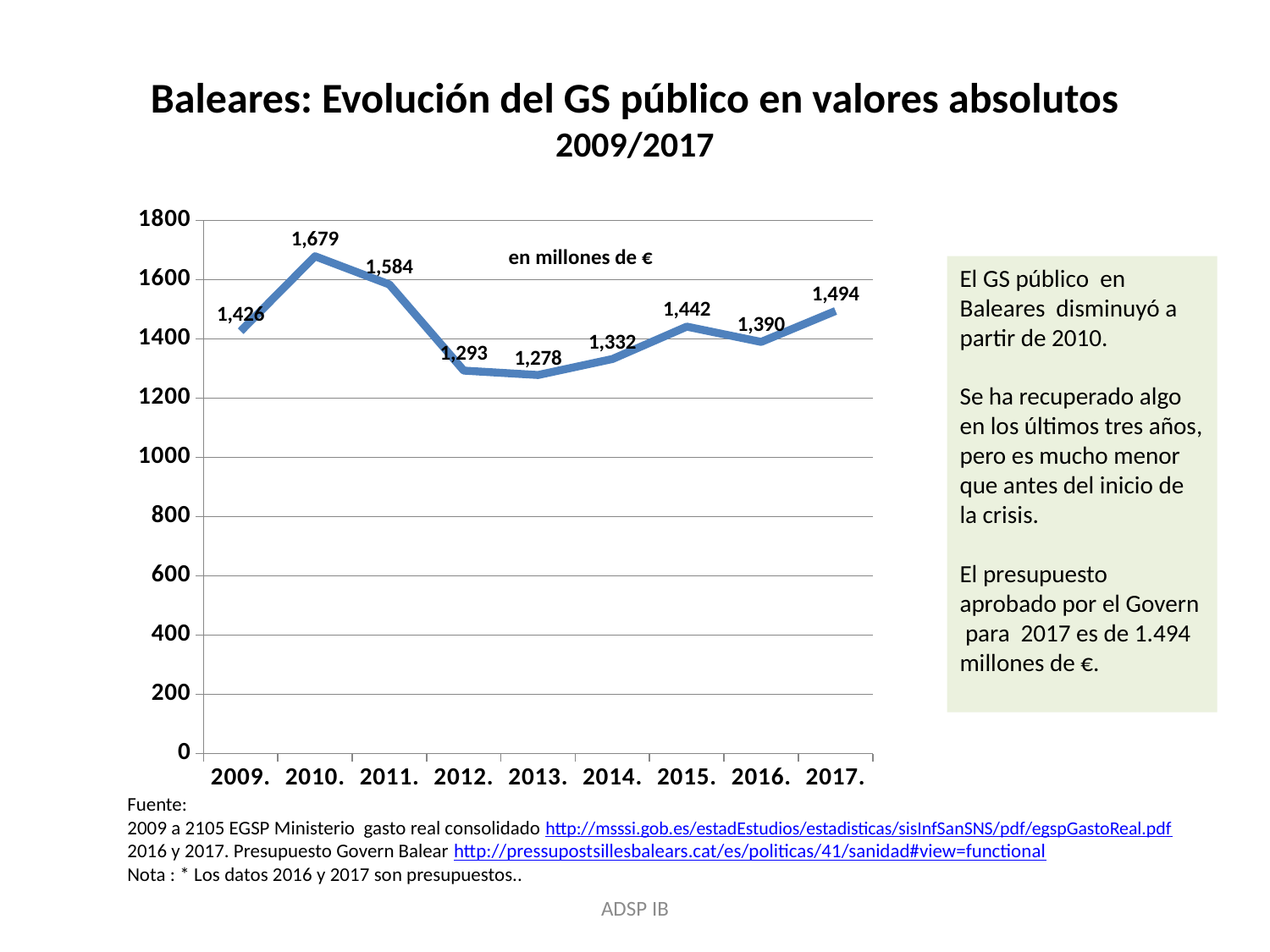

# Baleares: Evolución del GS público en valores absolutos 2009/2017

### Chart

| Category |  |
|---|---|
| 2009. | 1426.017 |
| 2010. | 1678.928 |
| 2011. | 1583.788 |
| 2012. | 1293.164 |
| 2013. | 1278.217 |
| 2014. | 1332.287 |
| 2015. | 1441.539 |
| 2016. | 1389.949 |
| 2017. | 1494.315 |
en millones de €
El GS público  en  Baleares  disminuyó a partir de 2010.

Se ha recuperado algo en los últimos tres años, pero es mucho menor que antes del inicio de la crisis.

El presupuesto aprobado por el Govern  para  2017 es de 1.494 millones de €.

Fuente:
2009 a 2105 EGSP Ministerio  gasto real consolidado http://msssi.gob.es/estadEstudios/estadisticas/sisInfSanSNS/pdf/egspGastoReal.pdf
2016 y 2017. Presupuesto Govern Balear http://pressupostsillesbalears.cat/es/politicas/41/sanidad#view=functional
Nota : * Los datos 2016 y 2017 son presupuestos..
ADSP IB